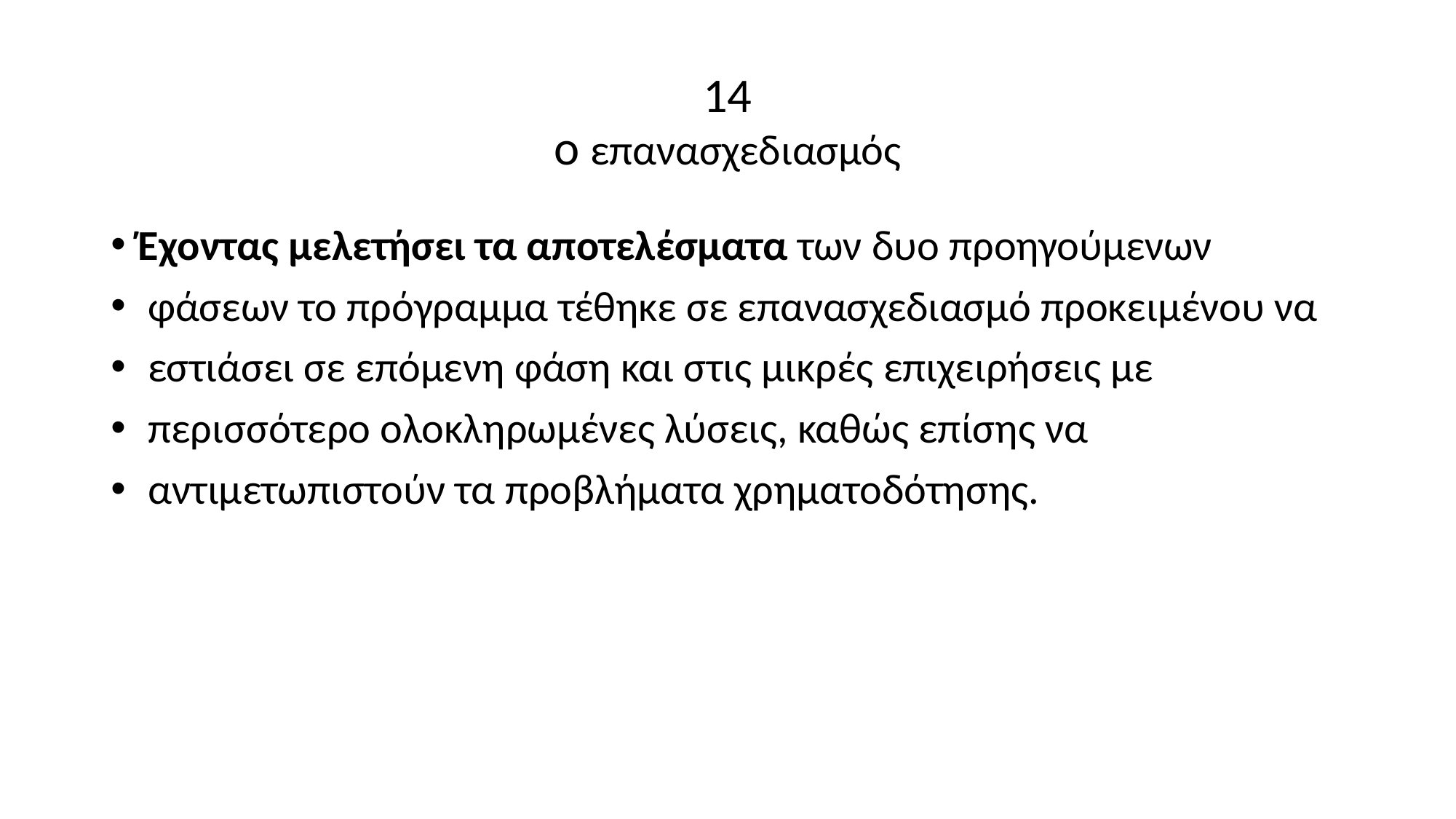

# 14 ο επανασχεδιασμός
Έχοντας μελετήσει τα αποτελέσματα των δυο προηγούμενων
 φάσεων το πρόγραμμα τέθηκε σε επανασχεδιασμό προκειμένου να
 εστιάσει σε επόμενη φάση και στις μικρές επιχειρήσεις με
 περισσότερο ολοκληρωμένες λύσεις, καθώς επίσης να
 αντιμετωπιστούν τα προβλήματα χρηματοδότησης.